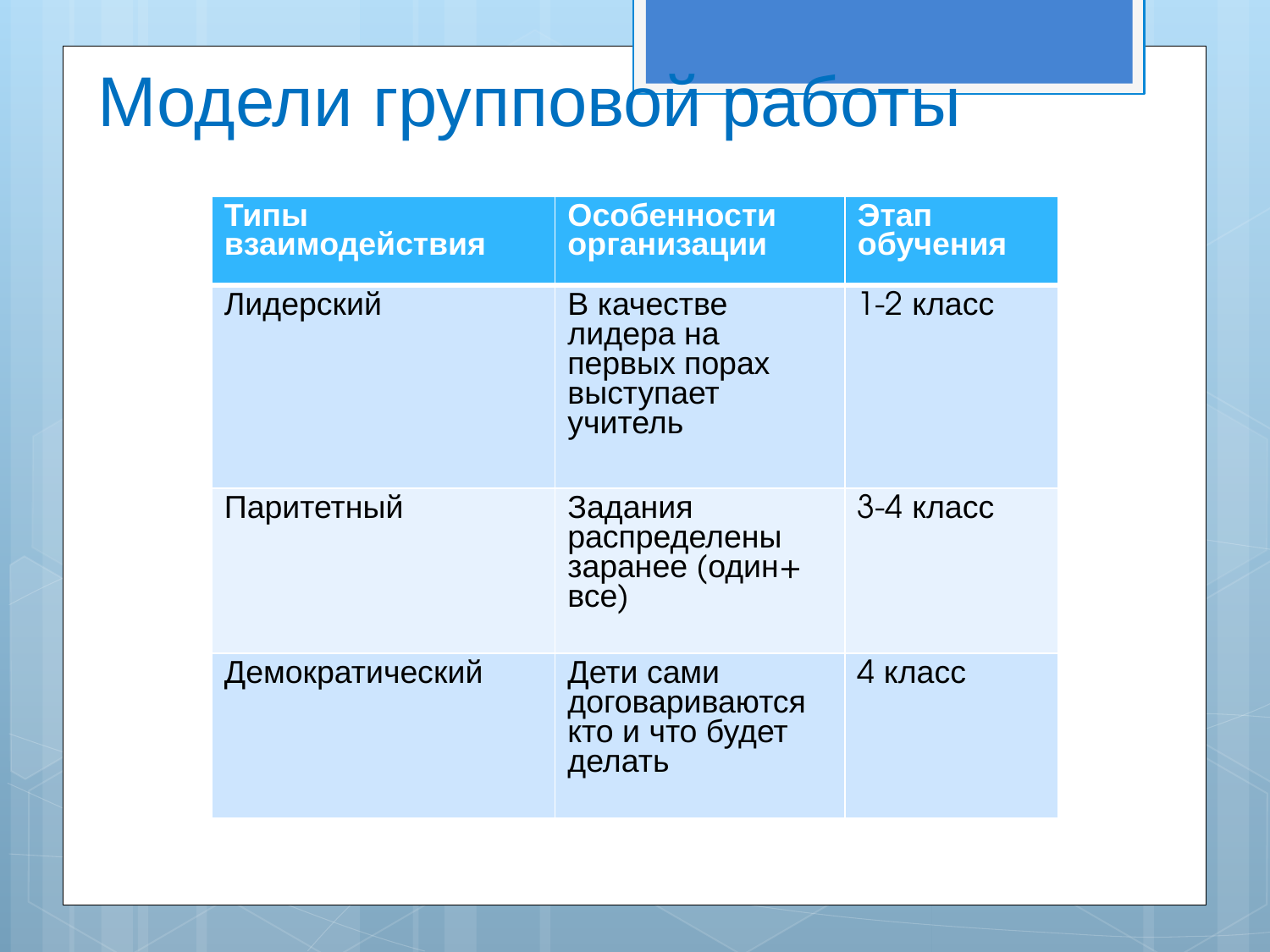

# Модели групповой работы
| Типы взаимодействия | Особенности организации | Этап обучения |
| --- | --- | --- |
| Лидерский | В качестве лидера на первых порах выступает учитель | 1-2 класс |
| Паритетный | Задания распределены заранее (один+ все) | 3-4 класс |
| Демократический | Дети сами договариваются кто и что будет делать | 4 класс |